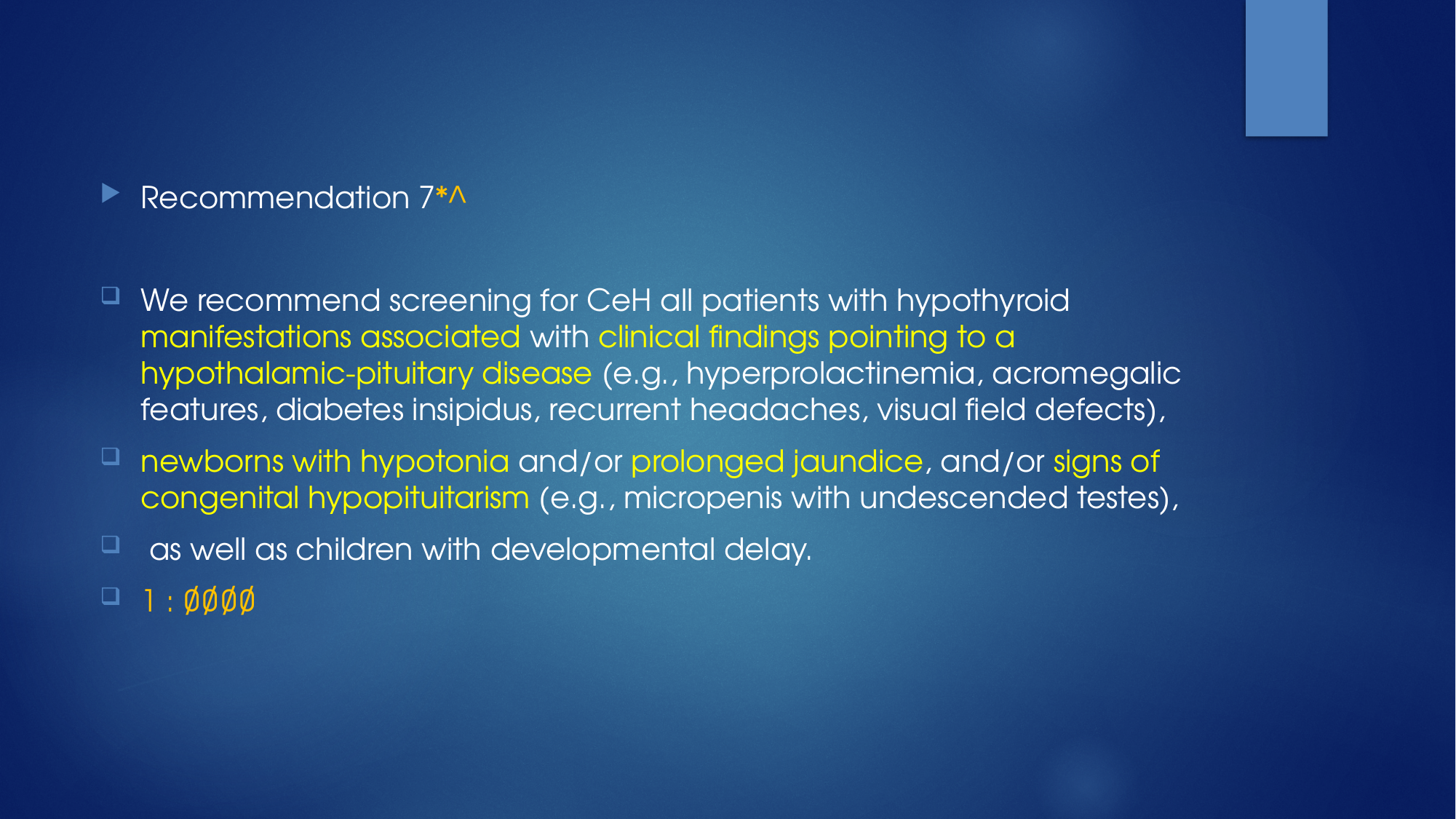

Recommendation 7*^

We recommend screening for CeH all patients with hypothyroid manifestations associated with clinical findings pointing to a hypothalamic-pituitary disease (e.g., hyperprolactinemia, acromegalic features, diabetes insipidus, recurrent headaches, visual field defects),
newborns with hypotonia and/or prolonged jaundice, and/or signs of congenital hypopituitarism (e.g., micropenis with undescended testes),
 as well as children with developmental delay.
1 : ∅∅∅∅